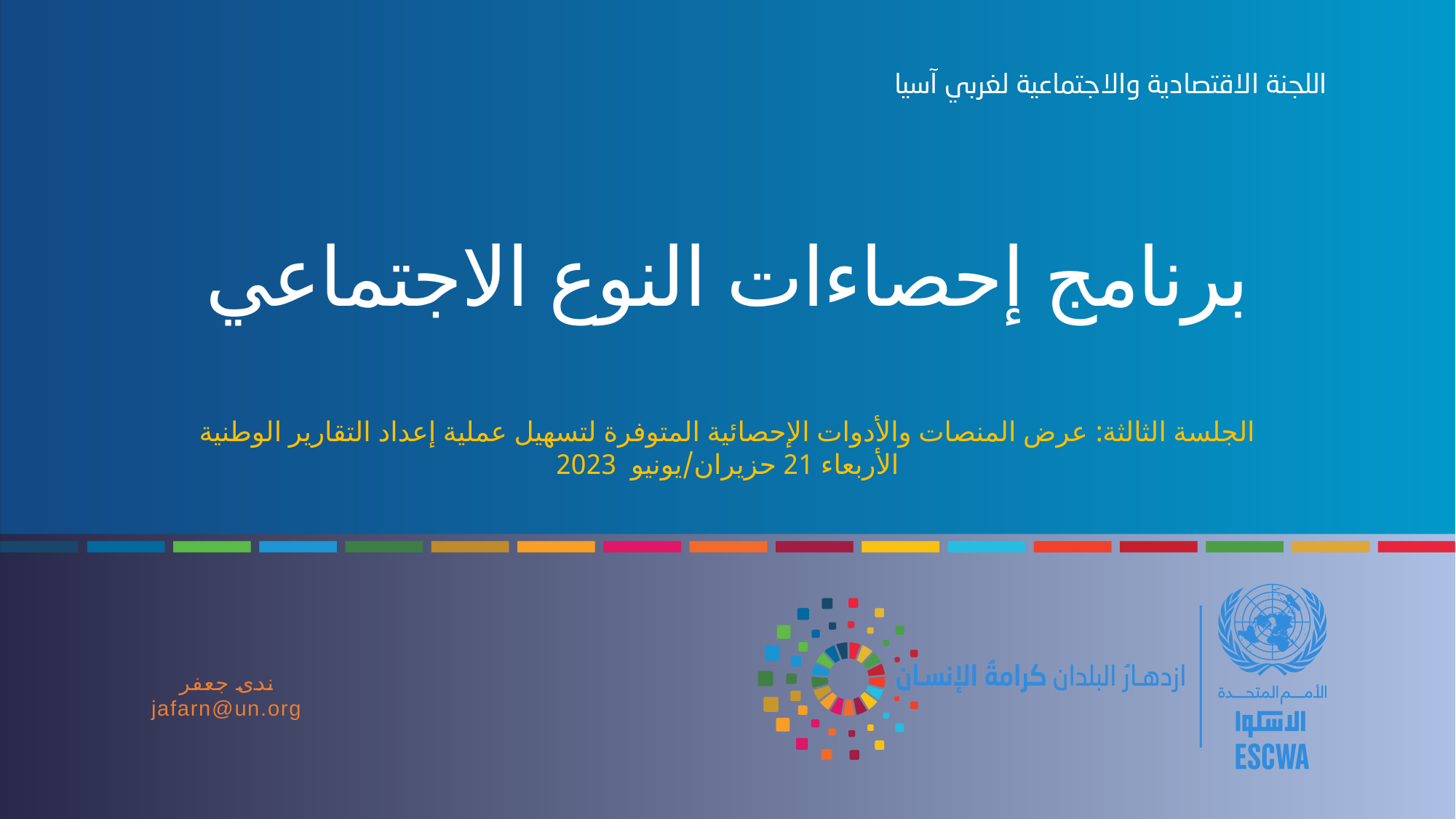

# برنامج إحصاءات النوع الاجتماعي
الجلسة الثالثة: عرض المنصات والأدوات الإحصائية المتوفرة لتسهيل عملية إعداد التقارير الوطنية
الأربعاء 21 حزيران/يونيو  2023
ندى جعفر
jafarn@un.org